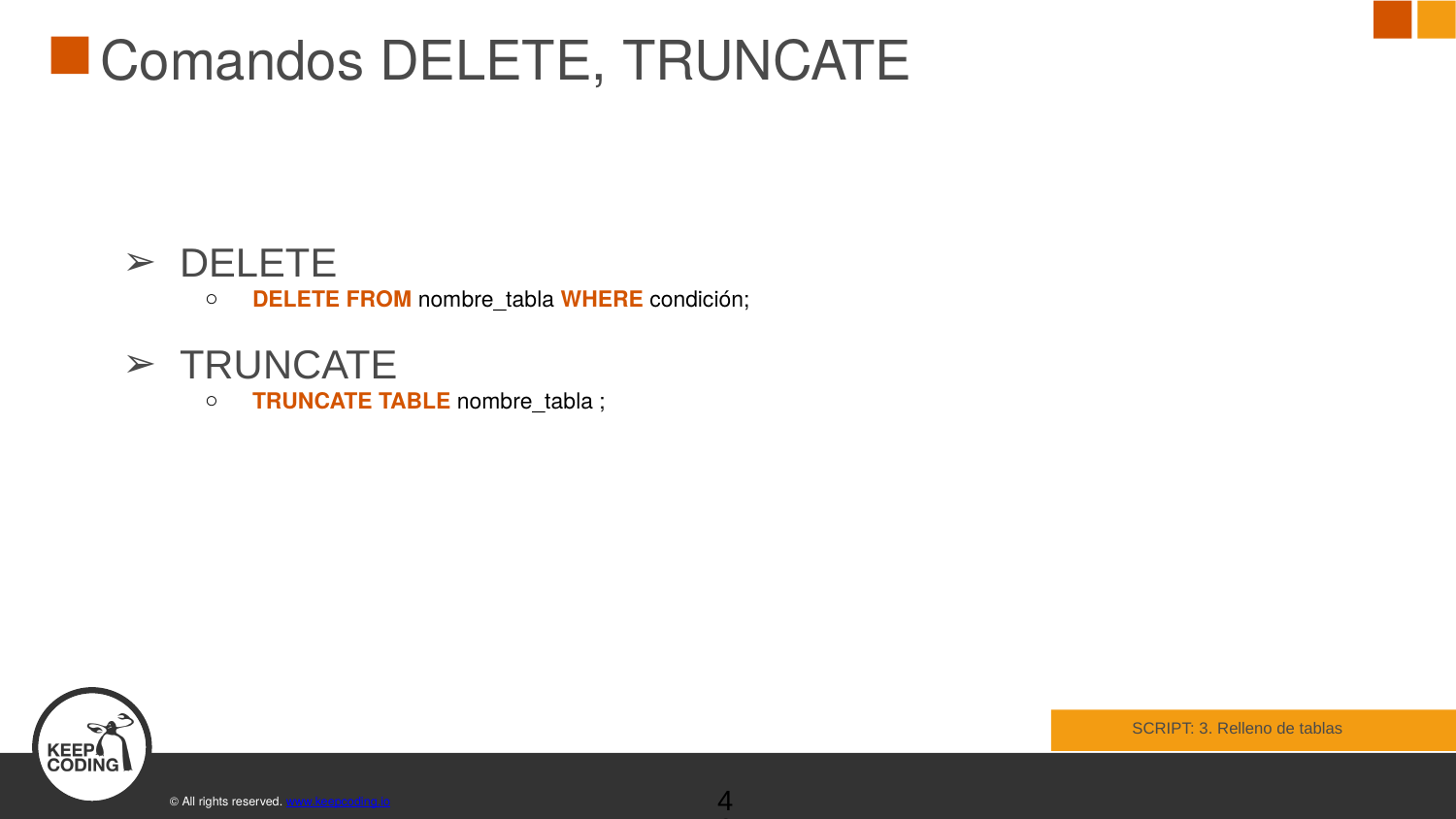

# Comandos DELETE, TRUNCATE

DELETE
DELETE FROM nombre_tabla WHERE condición;

TRUNCATE
TRUNCATE TABLE nombre_tabla ;

SCRIPT: 3. Relleno de tablas
46